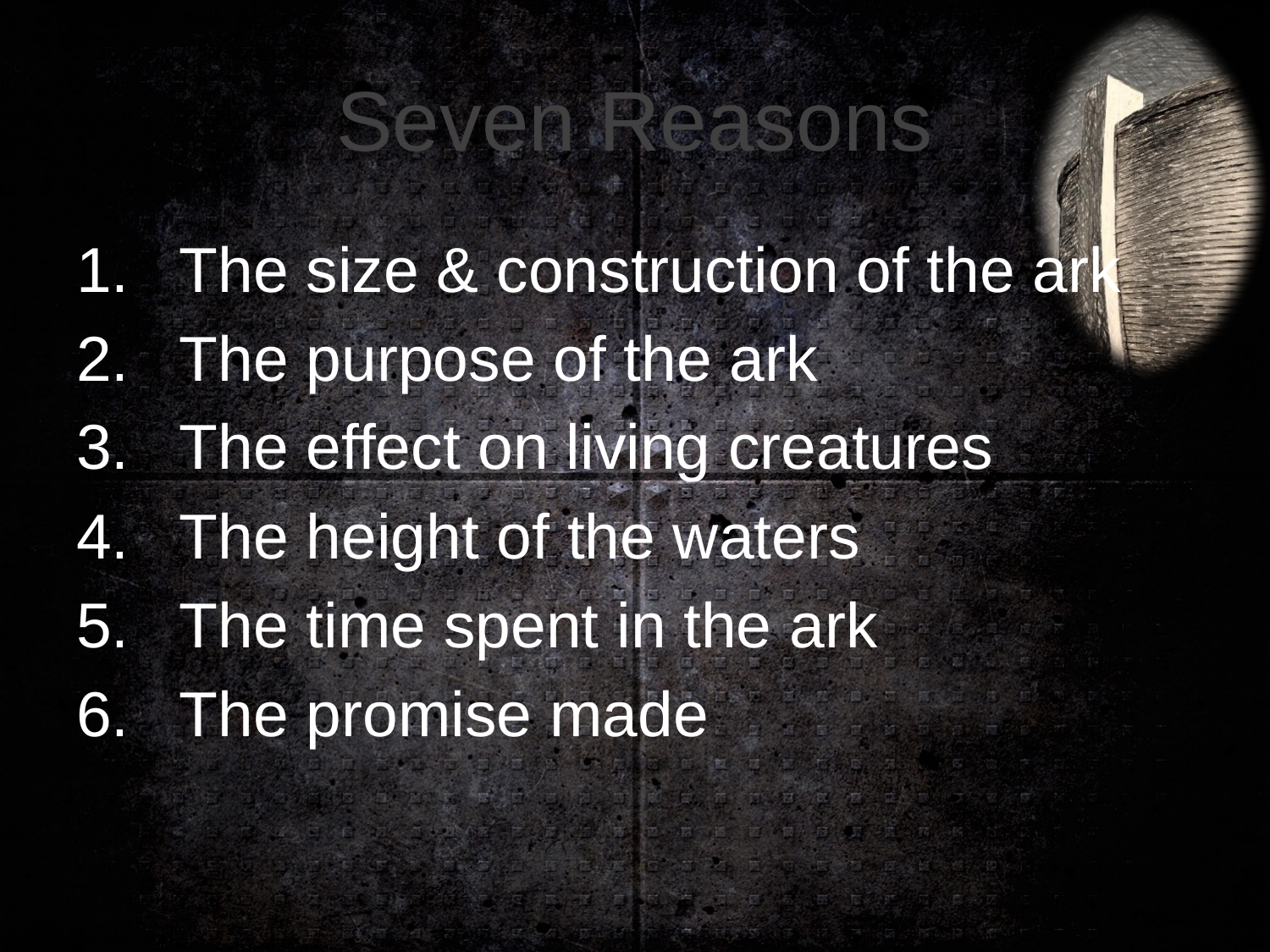

# Seven Reasons
The size & construction of the ark
The purpose of the ark
The effect on living creatures
The height of the waters
The time spent in the ark
The promise made